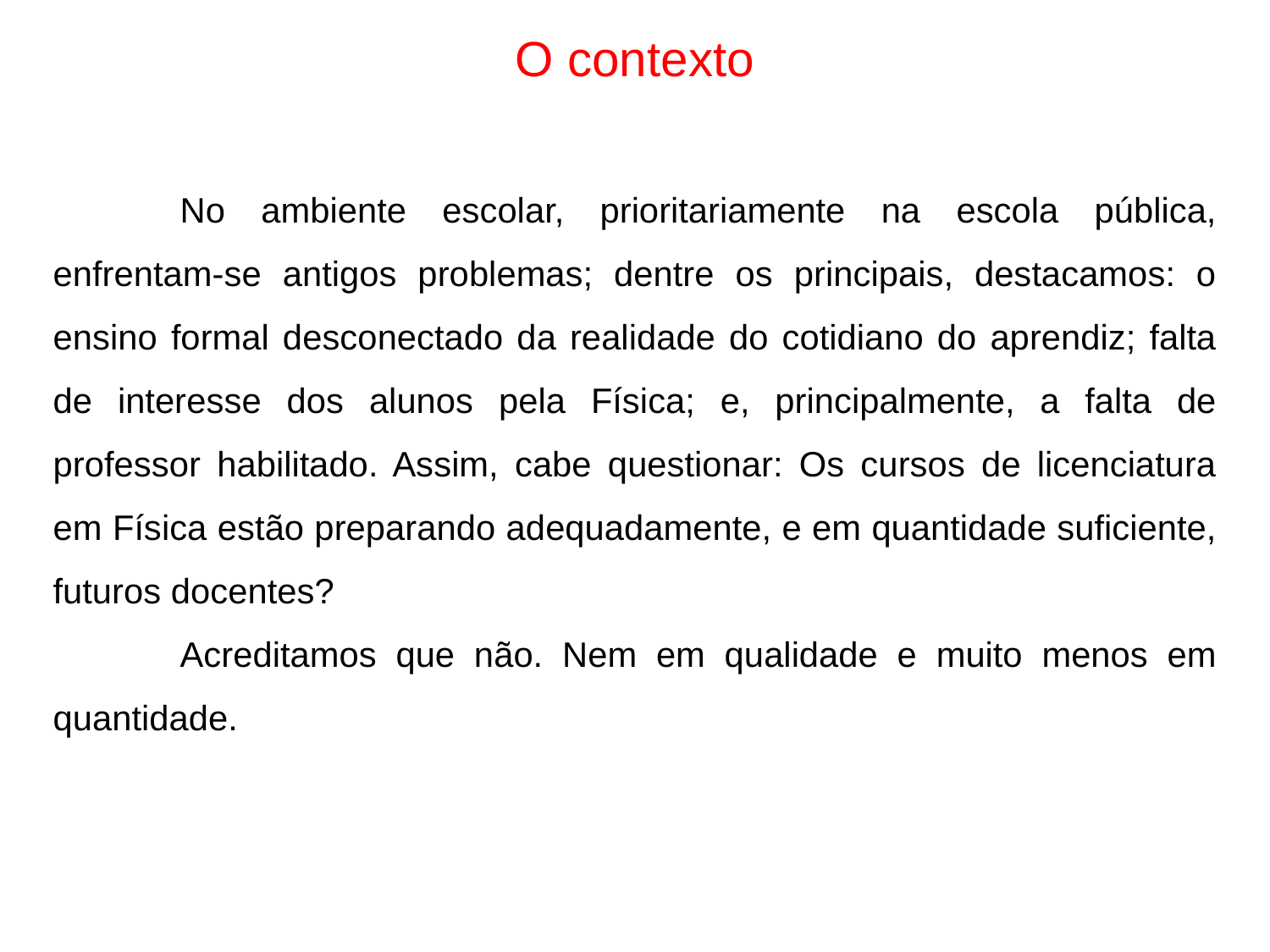

O contexto
	No ambiente escolar, prioritariamente na escola pública, enfrentam-se antigos problemas; dentre os principais, destacamos: o ensino formal desconectado da realidade do cotidiano do aprendiz; falta de interesse dos alunos pela Física; e, principalmente, a falta de professor habilitado. Assim, cabe questionar: Os cursos de licenciatura em Física estão preparando adequadamente, e em quantidade suficiente, futuros docentes?
	Acreditamos que não. Nem em qualidade e muito menos em quantidade.